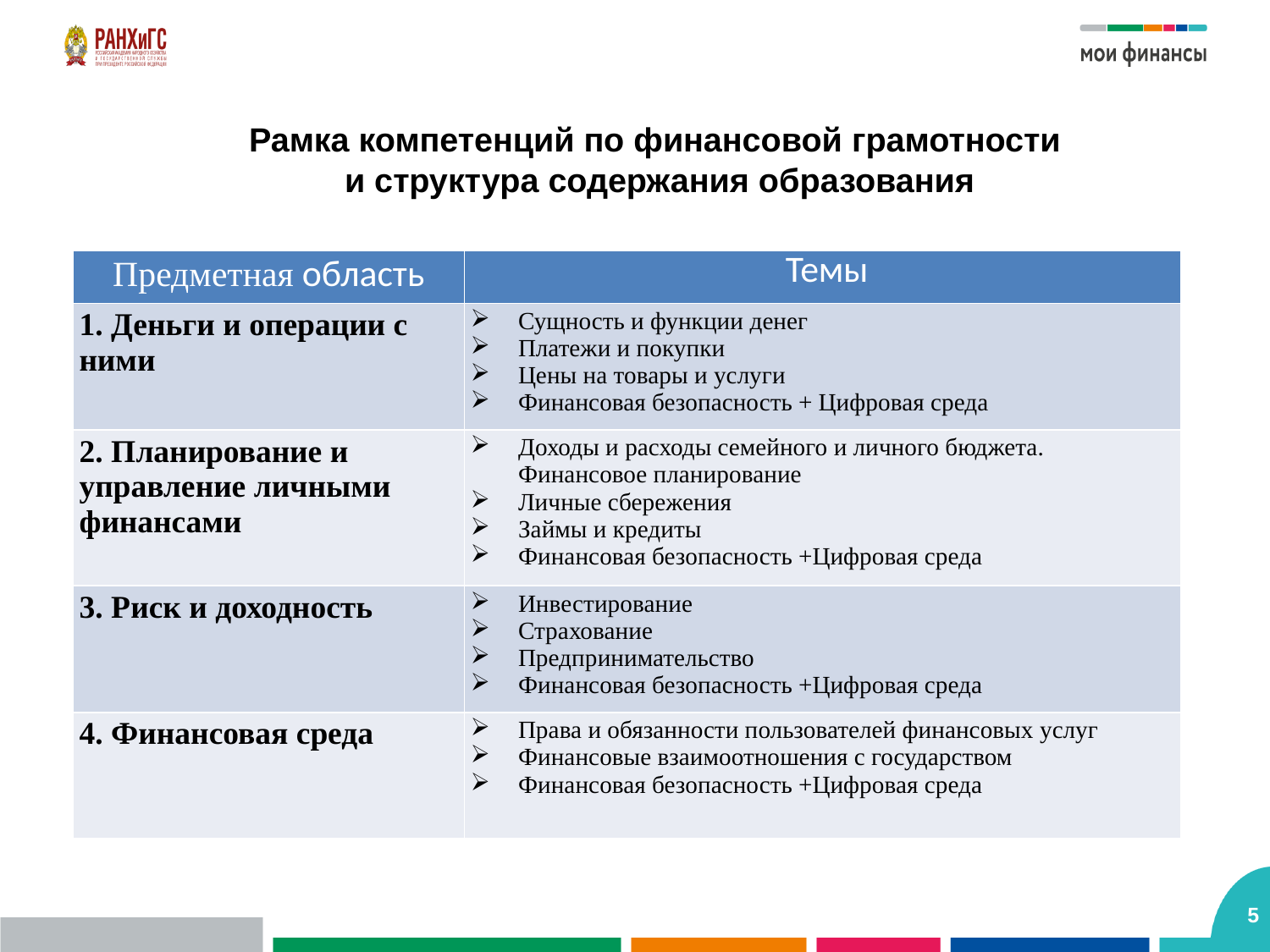

Рамка компетенций по финансовой грамотности
и структура содержания образования
| Предметная область | Темы |
| --- | --- |
| 1. Деньги и операции с ними | Сущность и функции денег Платежи и покупки Цены на товары и услуги Финансовая безопасность + Цифровая среда |
| 2. Планирование и управление личными финансами | Доходы и расходы семейного и личного бюджета. Финансовое планирование Личные сбережения Займы и кредиты Финансовая безопасность +Цифровая среда |
| 3. Риск и доходность | Инвестирование Страхование Предпринимательство Финансовая безопасность +Цифровая среда |
| 4. Финансовая среда | Права и обязанности пользователей финансовых услуг Финансовые взаимоотношения с государством Финансовая безопасность +Цифровая среда |
СОДЕРЖАНИЕ СЛАЙДА
5